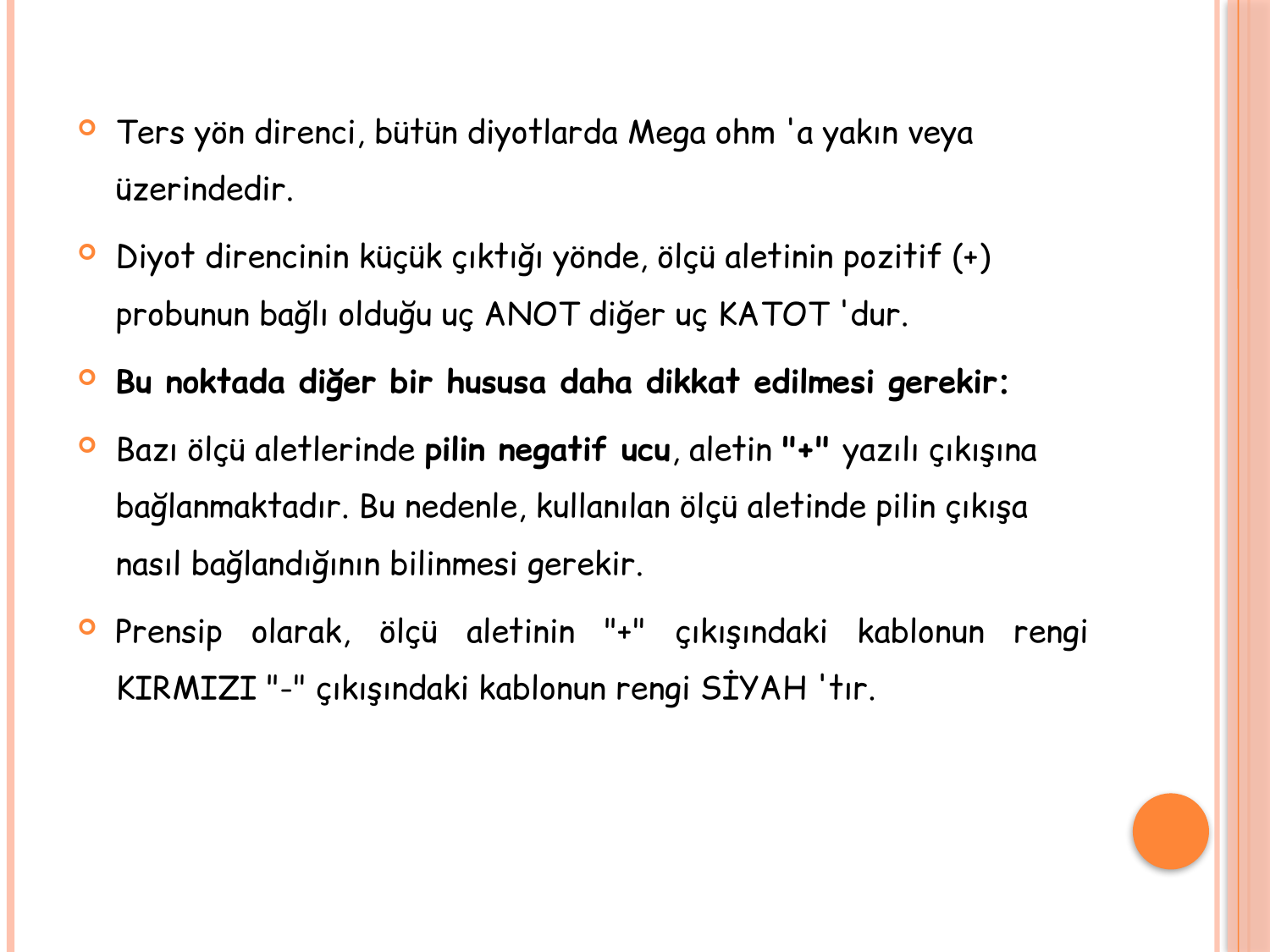

Ters yön direnci, bütün diyotlarda Mega ohm 'a yakın veya üzerindedir.
Diyot direncinin küçük çıktığı yönde, ölçü aletinin pozitif (+) probunun bağlı olduğu uç ANOT diğer uç KATOT 'dur.
Bu noktada diğer bir hususa daha dikkat edilmesi gerekir:
Bazı ölçü aletlerinde pilin negatif ucu, aletin "+" yazılı çıkışına bağlanmaktadır. Bu nedenle, kullanılan ölçü aletinde pilin çıkışa nasıl bağlandığının bilinmesi gerekir.
Prensip olarak, ölçü aletinin "+" çıkışındaki kablonun rengi KIRMIZI "-" çıkışındaki kablonun rengi SİYAH 'tır.